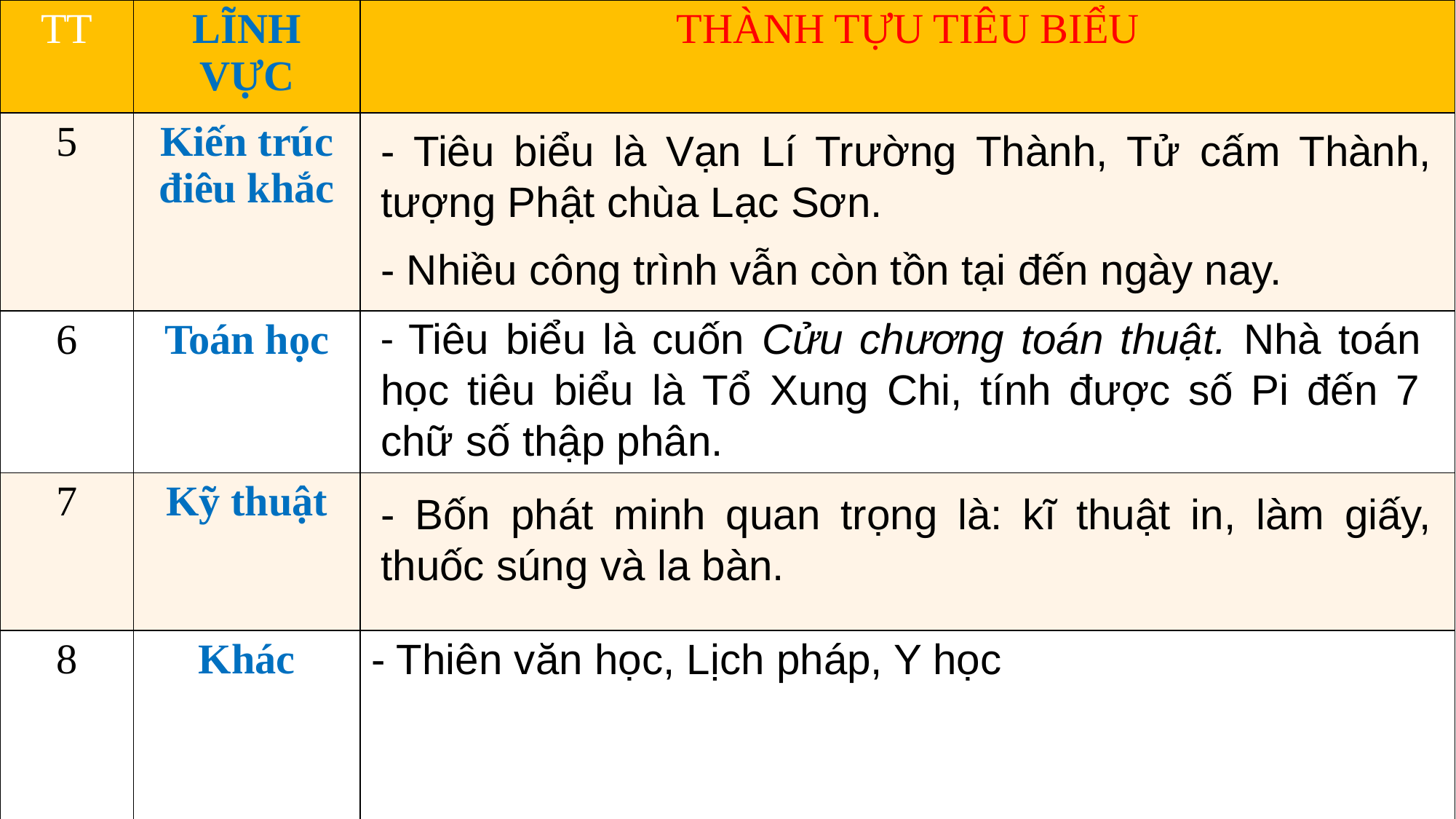

| TT | LĨNH VỰC | THÀNH TỰU TIÊU BIỂU |
| --- | --- | --- |
| 5 | Kiến trúc điêu khắc |  |
| 6 | Toán học |  |
| 7 | Kỹ thuật |  |
| 8 | Khác | - Thiên văn học, Lịch pháp, Y học |
- Tiêu biểu là Vạn Lí Trường Thành, Tử cấm Thành, tượng Phật chùa Lạc Sơn.
- Nhiều công trình vẫn còn tồn tại đến ngày nay.
- Tiêu biểu là cuốn Cửu chương toán thuật. Nhà toán học tiêu biểu là Tổ Xung Chi, tính được số Pi đến 7 chữ số thập phân.
- Bốn phát minh quan trọng là: kĩ thuật in, làm giấy, thuốc súng và la bàn.